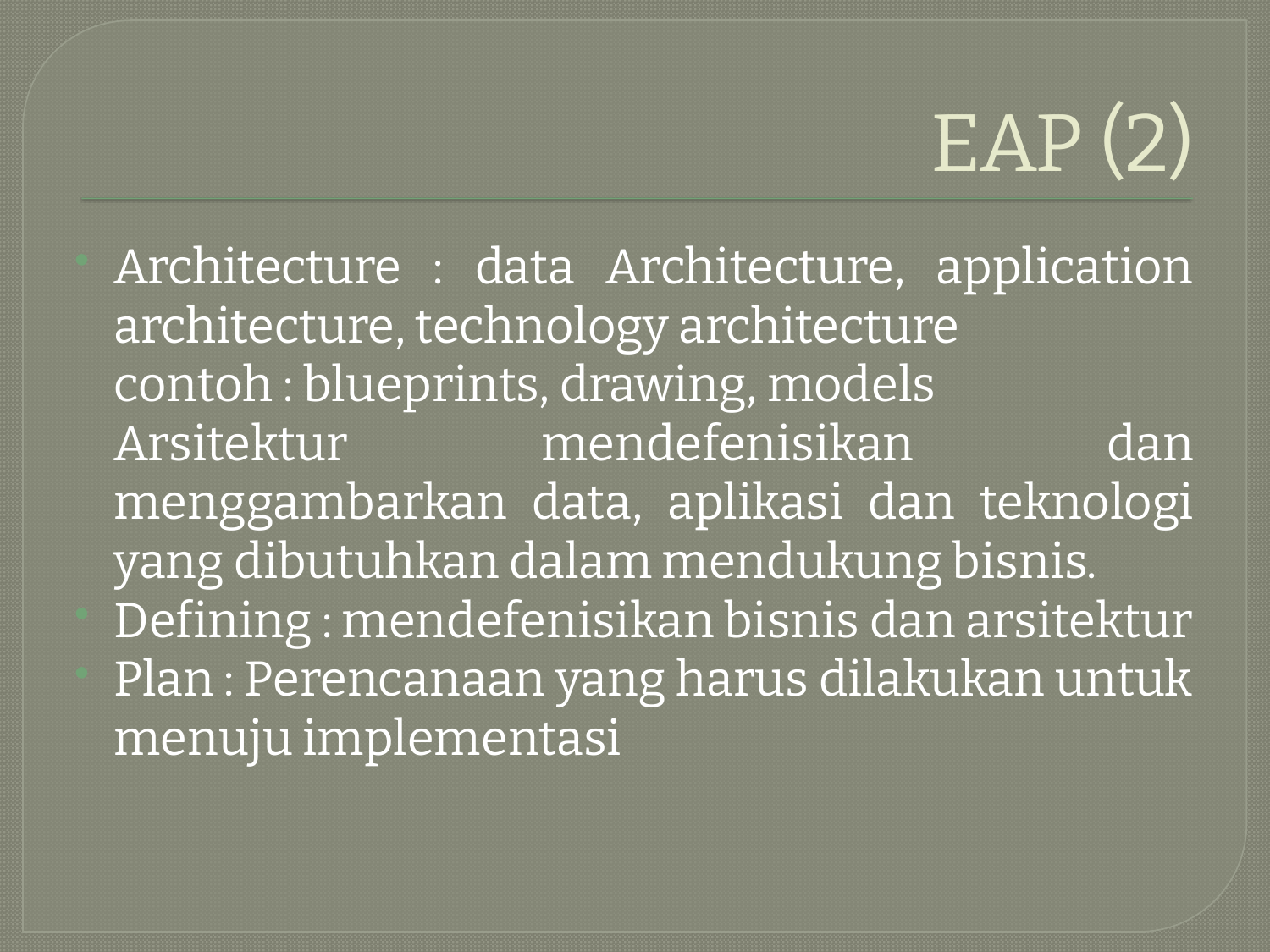

# EAP (2)
Architecture : data Architecture, application architecture, technology architecture
	contoh : blueprints, drawing, models
	Arsitektur mendefenisikan dan menggambarkan data, aplikasi dan teknologi yang dibutuhkan dalam mendukung bisnis.
Defining : mendefenisikan bisnis dan arsitektur
Plan : Perencanaan yang harus dilakukan untuk menuju implementasi